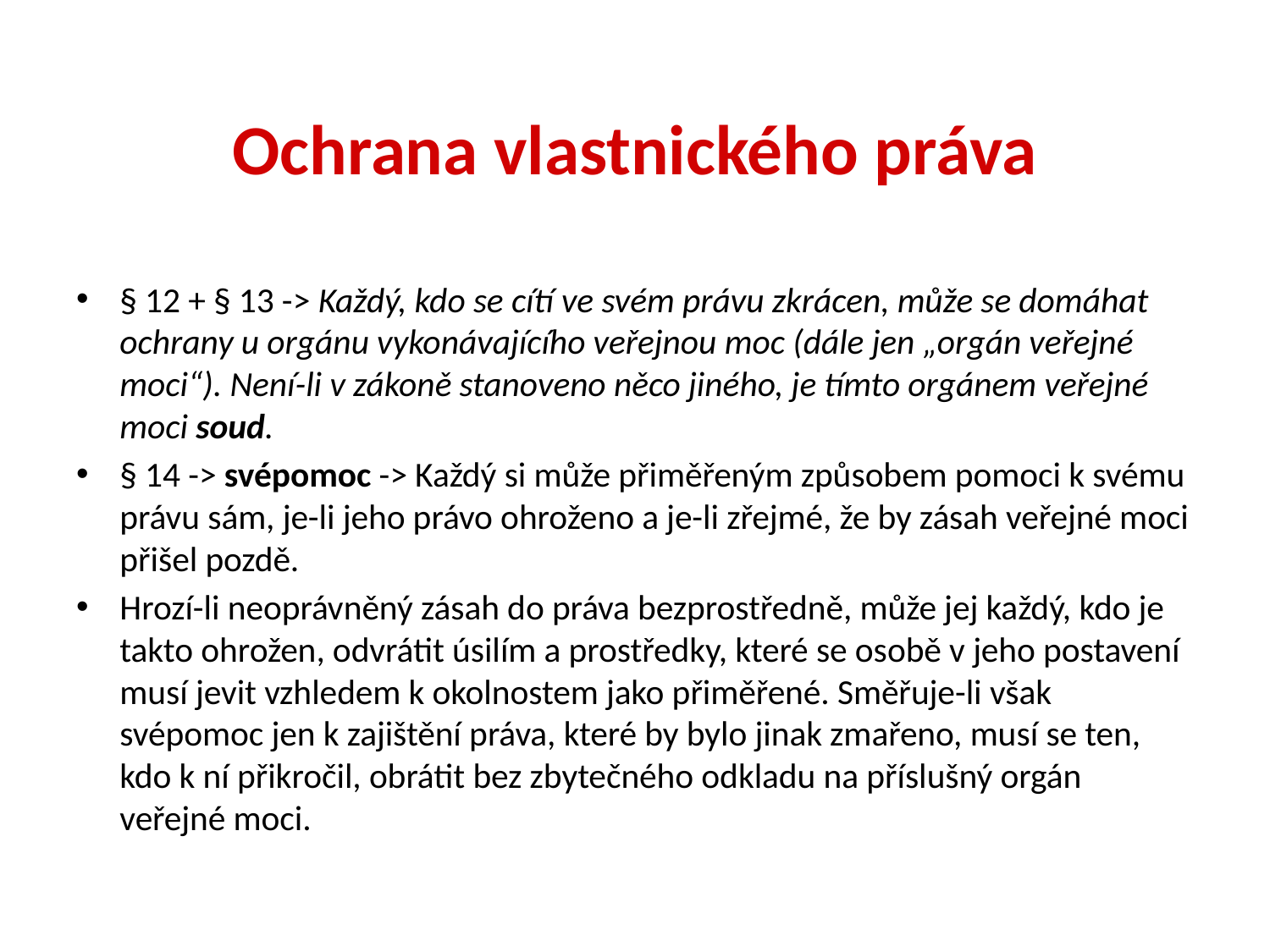

# Ochrana vlastnického práva

§ 12 + § 13 -> Každý, kdo se cítí ve svém právu zkrácen, může se domáhat ochrany u orgánu vykonávajícího veřejnou moc (dále jen „orgán veřejné moci“). Není-li v zákoně stanoveno něco jiného, je tímto orgánem veřejné moci soud.
§ 14 -> svépomoc -> Každý si může přiměřeným způsobem pomoci k svému právu sám, je-li jeho právo ohroženo a je-li zřejmé, že by zásah veřejné moci přišel pozdě.
Hrozí-li neoprávněný zásah do práva bezprostředně, může jej každý, kdo je takto ohrožen, odvrátit úsilím a prostředky, které se osobě v jeho postavení musí jevit vzhledem k okolnostem jako přiměřené. Směřuje-li však svépomoc jen k zajištění práva, které by bylo jinak zmařeno, musí se ten, kdo k ní přikročil, obrátit bez zbytečného odkladu na příslušný orgán veřejné moci.